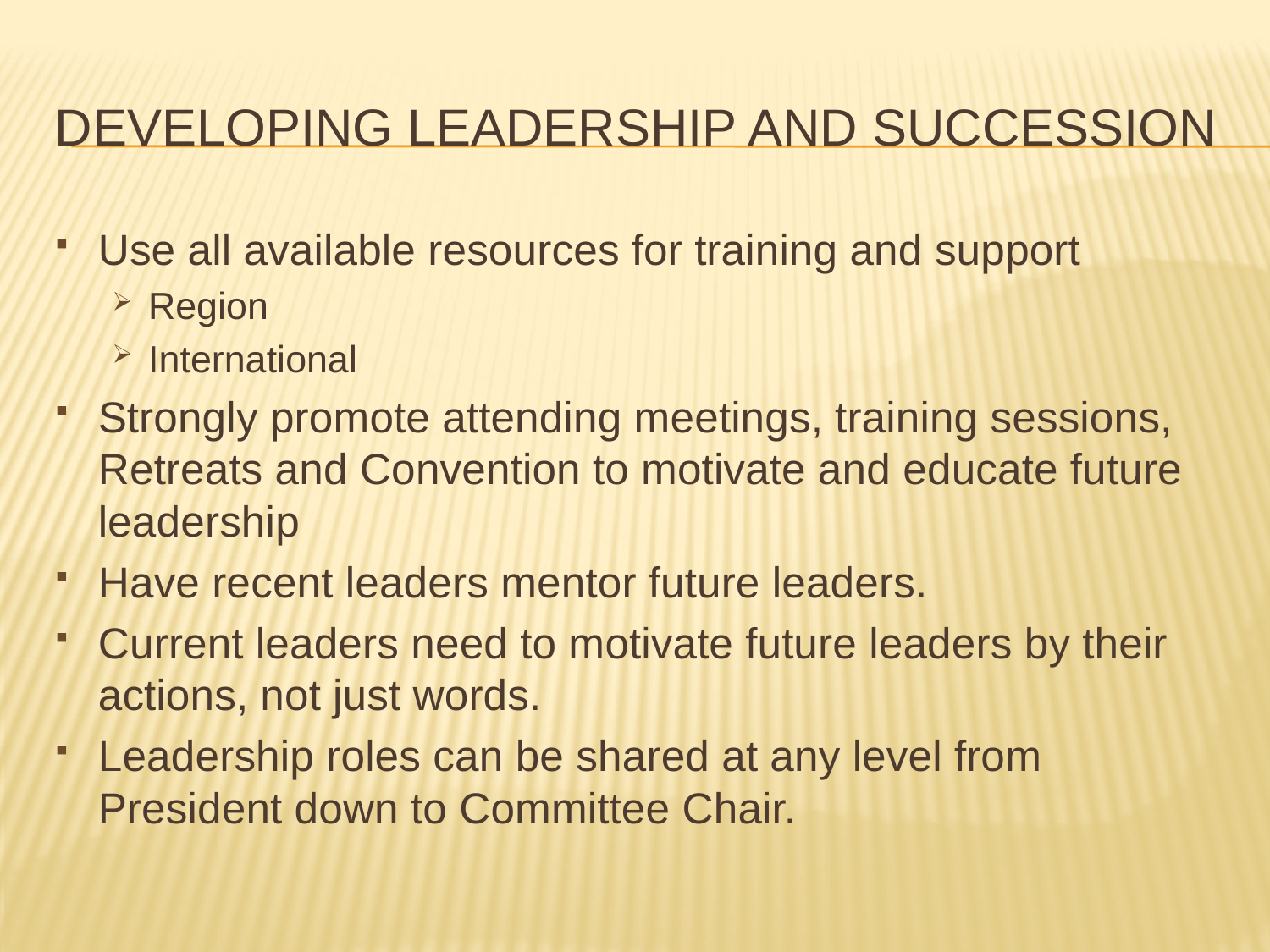

# Developing Leadership and Succession
Use all available resources for training and support
Region
International
Strongly promote attending meetings, training sessions, Retreats and Convention to motivate and educate future leadership
Have recent leaders mentor future leaders.
Current leaders need to motivate future leaders by their actions, not just words.
Leadership roles can be shared at any level from President down to Committee Chair.